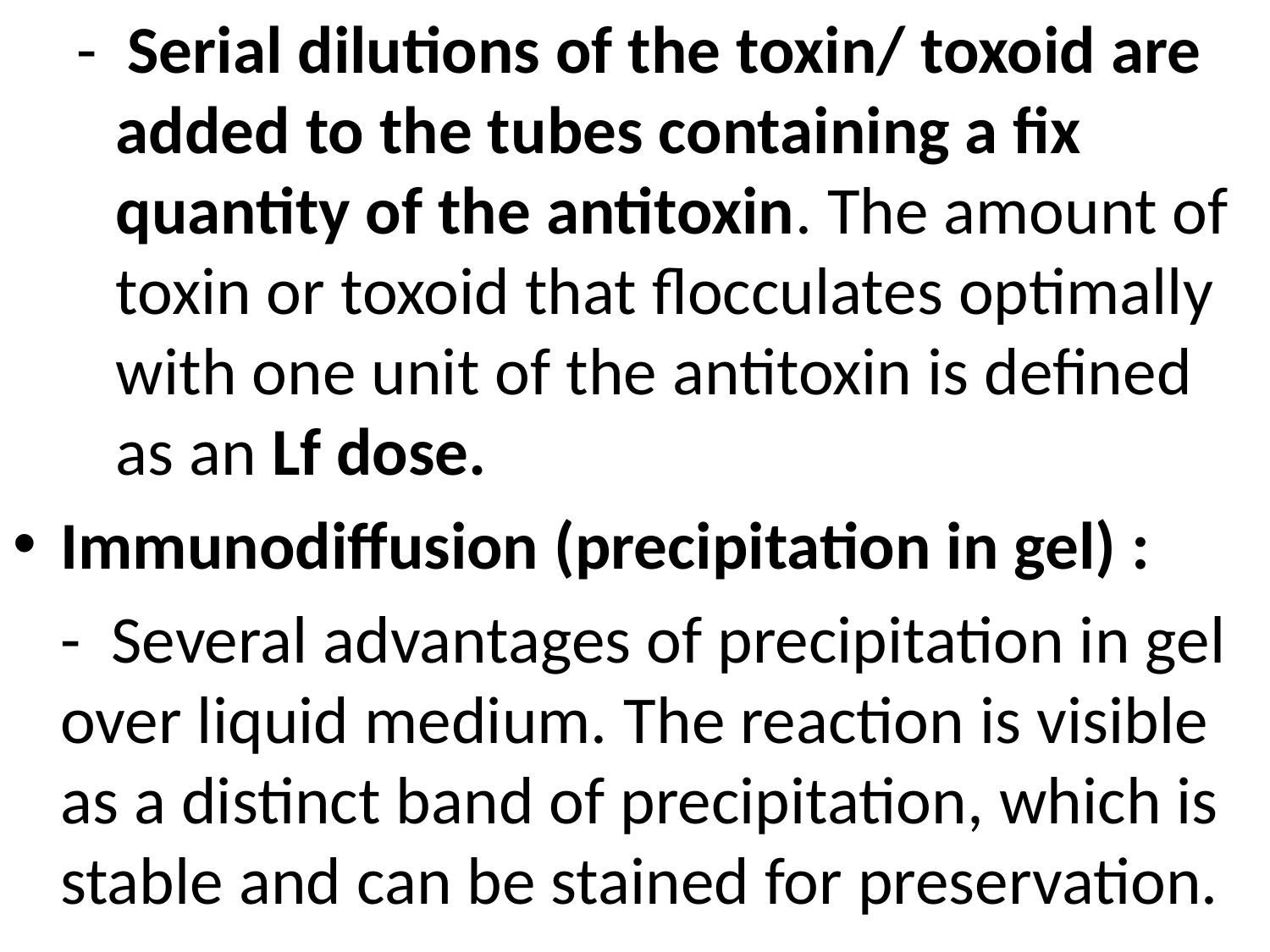

-  Serial dilutions of the toxin/ toxoid are added to the tubes containing a fix  quantity of the antitoxin. The amount of toxin or toxoid that flocculates optimally with one unit of the antitoxin is defined as an Lf dose.
Immunodiffusion (precipitation in gel) :
	-  Several advantages of precipitation in gel over liquid medium. The reaction is visible as a distinct band of precipitation, which is stable and can be stained for preservation.